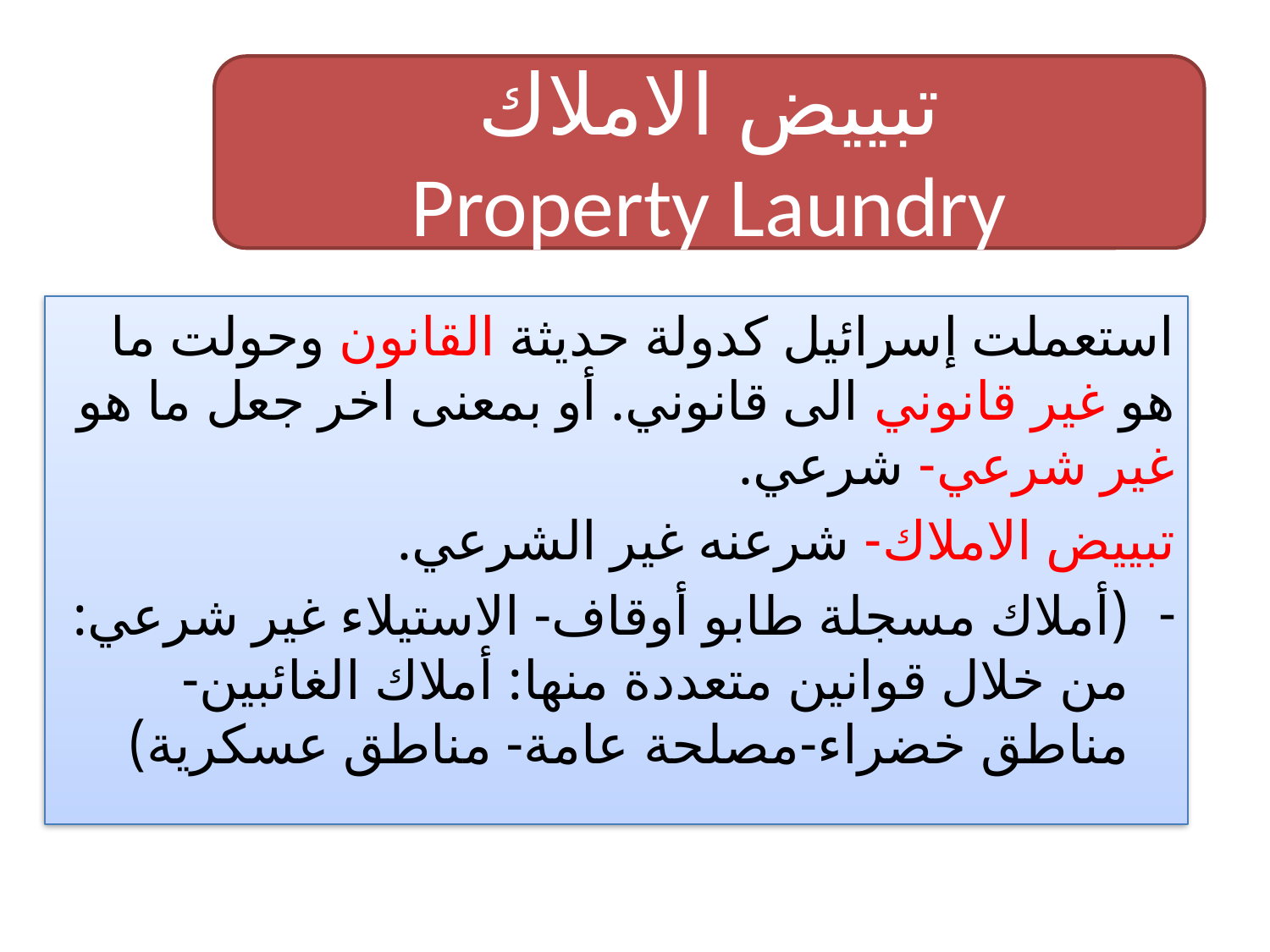

تبييض الاملاك
Property Laundry
استعملت إسرائيل كدولة حديثة القانون وحولت ما هو غير قانوني الى قانوني. أو بمعنى اخر جعل ما هو غير شرعي- شرعي.
تبييض الاملاك- شرعنه غير الشرعي.
(أملاك مسجلة طابو أوقاف- الاستيلاء غير شرعي: من خلال قوانين متعددة منها: أملاك الغائبين- مناطق خضراء-مصلحة عامة- مناطق عسكرية)